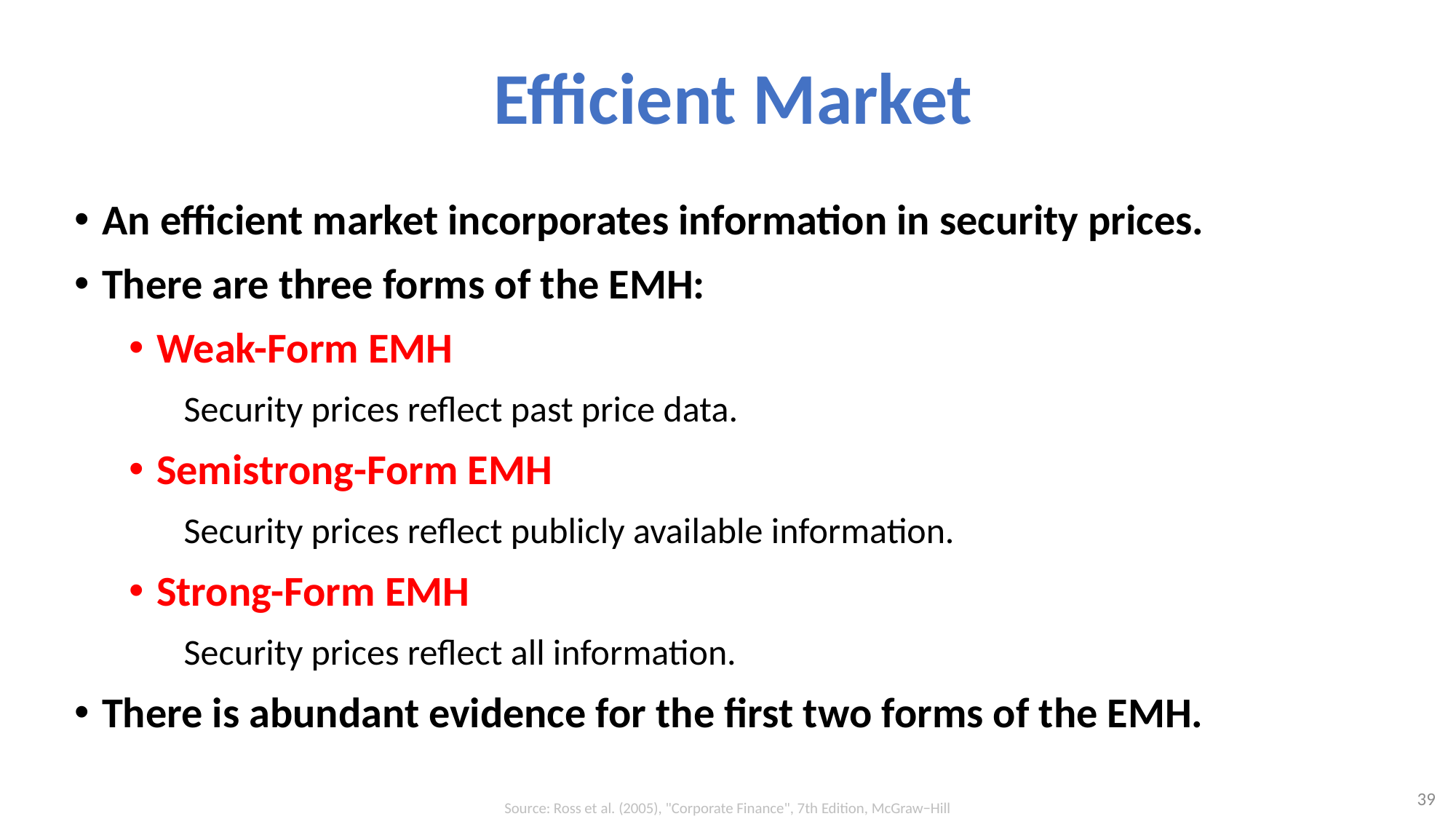

# Efficient Market
An efficient market incorporates information in security prices.
There are three forms of the EMH:
Weak-Form EMH
Security prices reflect past price data.
Semistrong-Form EMH
Security prices reflect publicly available information.
Strong-Form EMH
Security prices reflect all information.
There is abundant evidence for the first two forms of the EMH.
39
Source: Ross et al. (2005), "Corporate Finance", 7th Edition, McGraw−Hill